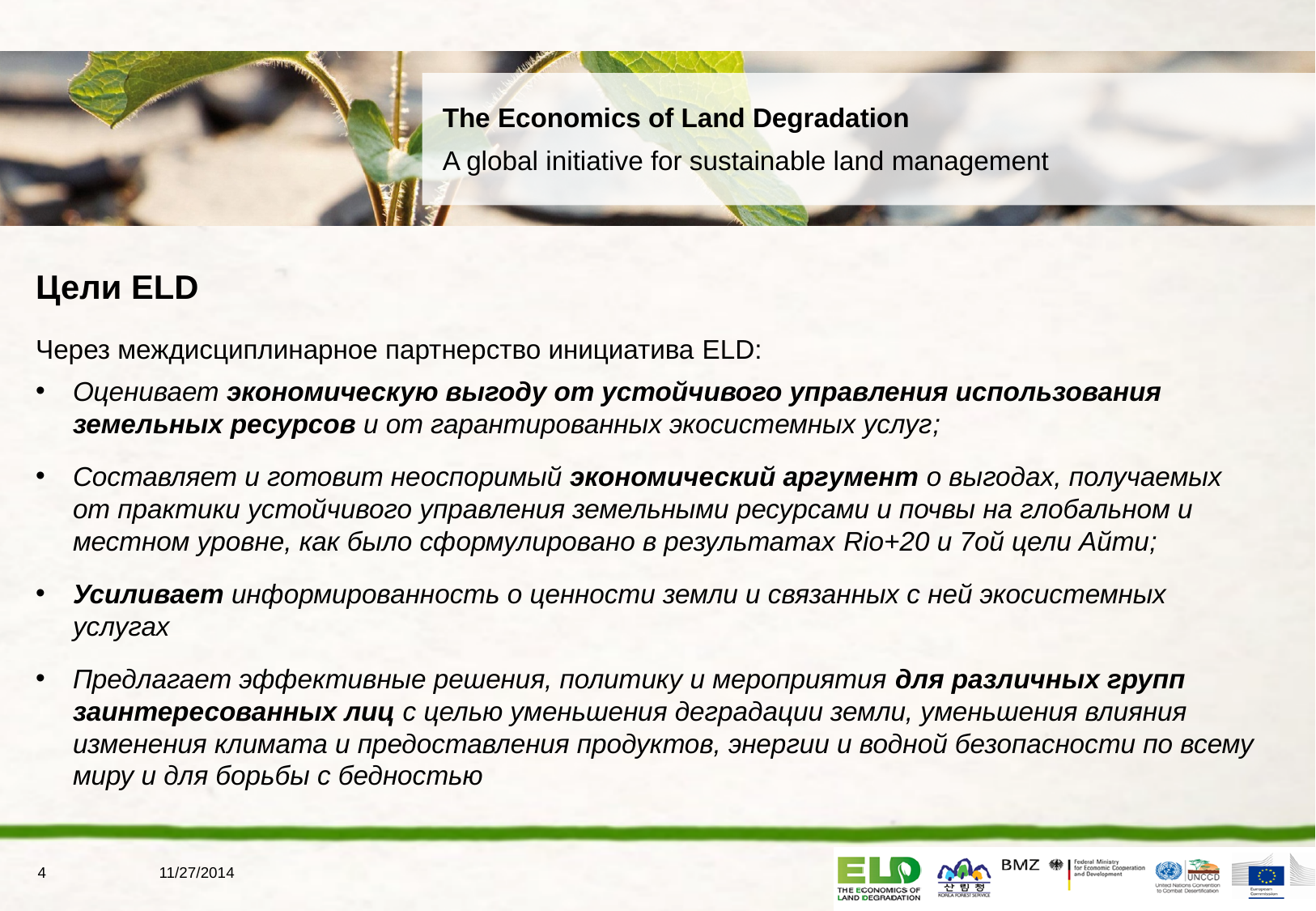

Цели ELD
Через междисциплинарное партнерство инициатива ELD:
Оценивает экономическую выгоду от устойчивого управления использования земельных ресурсов и от гарантированных экосистемных услуг;
Составляет и готовит неоспоримый экономический аргумент о выгодах, получаемых от практики устойчивого управления земельными ресурсами и почвы на глобальном и местном уровне, как было сформулировано в результатах Rio+20 и 7ой цели Айти;
Усиливает информированность о ценности земли и связанных с ней экосистемных услугах
Предлагает эффективные решения, политику и мероприятия для различных групп заинтересованных лиц с целью уменьшения деградации земли, уменьшения влияния изменения климата и предоставления продуктов, энергии и водной безопасности по всему миру и для борьбы с бедностью